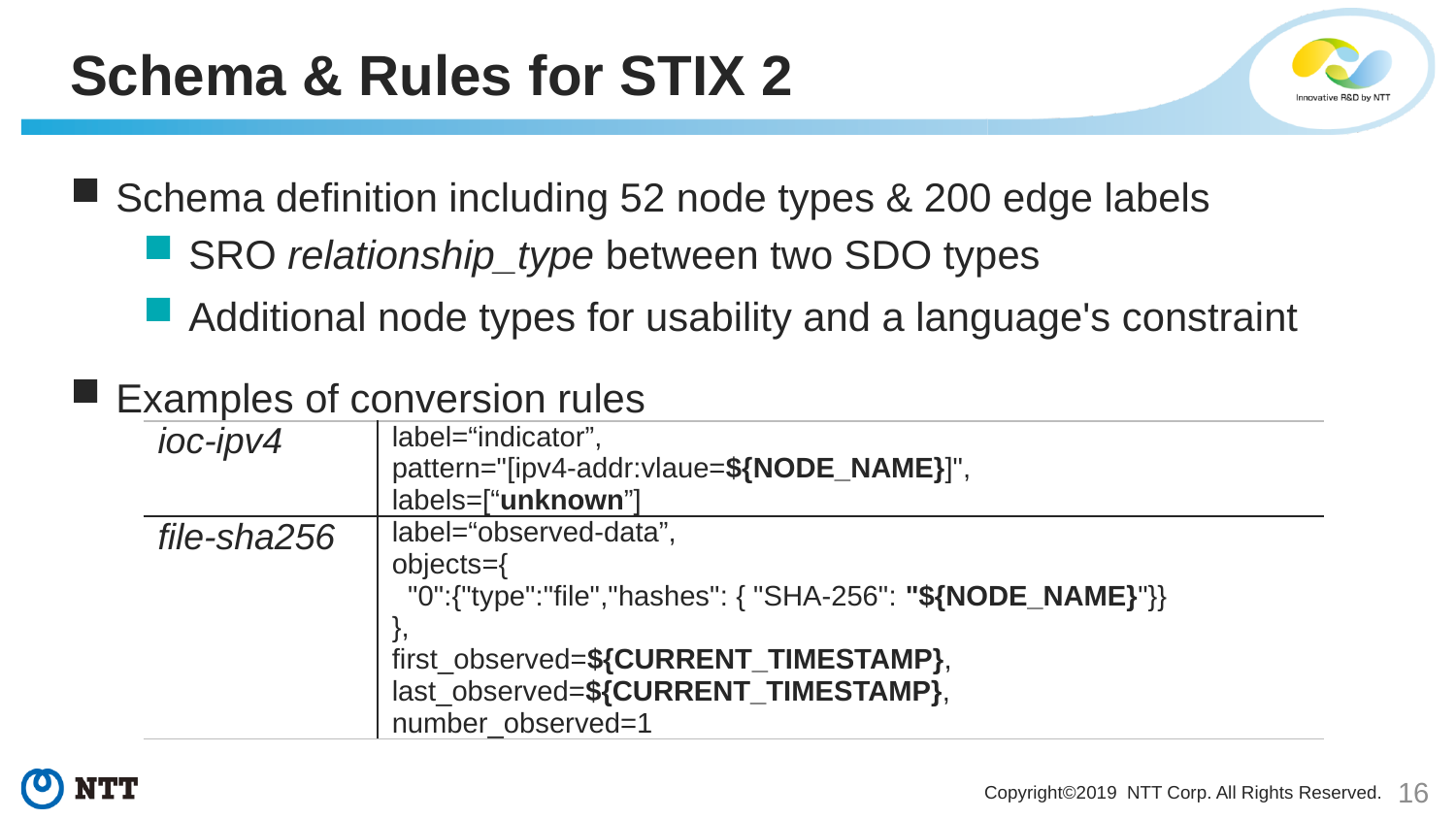

# Schema & Rules for STIX 2
Schema definition including 52 node types & 200 edge labels
SRO relationship_type between two SDO types
Additional node types for usability and a language's constraint
Examples of conversion rules
| ioc-ipv4 | label=“indicator”, pattern="[ipv4-addr:vlaue=${NODE\_NAME}]", labels=[“unknown”] |
| --- | --- |
| file-sha256 | label=“observed-data”, objects={ "0":{"type":"file","hashes": { "SHA-256": "${NODE\_NAME}"}} }, first\_observed=${CURRENT\_TIMESTAMP}, last\_observed=${CURRENT\_TIMESTAMP}, number\_observed=1 |